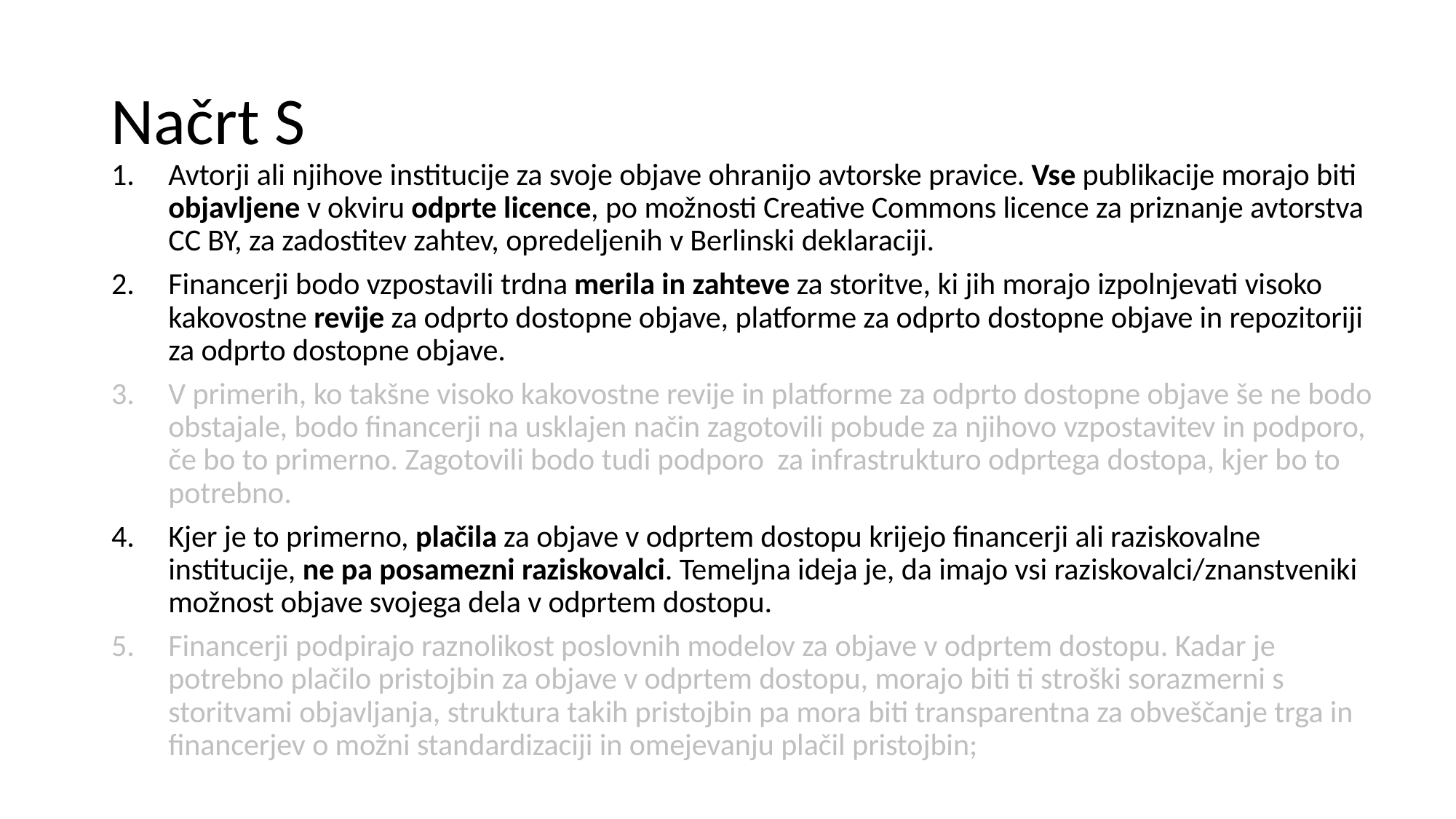

# Načrt S
Avtorji ali njihove institucije za svoje objave ohranijo avtorske pravice. Vse publikacije morajo biti objavljene v okviru odprte licence, po možnosti Creative Commons licence za priznanje avtorstva CC BY, za zadostitev zahtev, opredeljenih v Berlinski deklaraciji.
Financerji bodo vzpostavili trdna merila in zahteve za storitve, ki jih morajo izpolnjevati visoko kakovostne revije za odprto dostopne objave, platforme za odprto dostopne objave in repozitoriji za odprto dostopne objave.
V primerih, ko takšne visoko kakovostne revije in platforme za odprto dostopne objave še ne bodo obstajale, bodo financerji na usklajen način zagotovili pobude za njihovo vzpostavitev in podporo, če bo to primerno. Zagotovili bodo tudi podporo  za infrastrukturo odprtega dostopa, kjer bo to potrebno.
Kjer je to primerno, plačila za objave v odprtem dostopu krijejo financerji ali raziskovalne institucije, ne pa posamezni raziskovalci. Temeljna ideja je, da imajo vsi raziskovalci/znanstveniki možnost objave svojega dela v odprtem dostopu.
Financerji podpirajo raznolikost poslovnih modelov za objave v odprtem dostopu. Kadar je potrebno plačilo pristojbin za objave v odprtem dostopu, morajo biti ti stroški sorazmerni s storitvami objavljanja, struktura takih pristojbin pa mora biti transparentna za obveščanje trga in financerjev o možni standardizaciji in omejevanju plačil pristojbin;